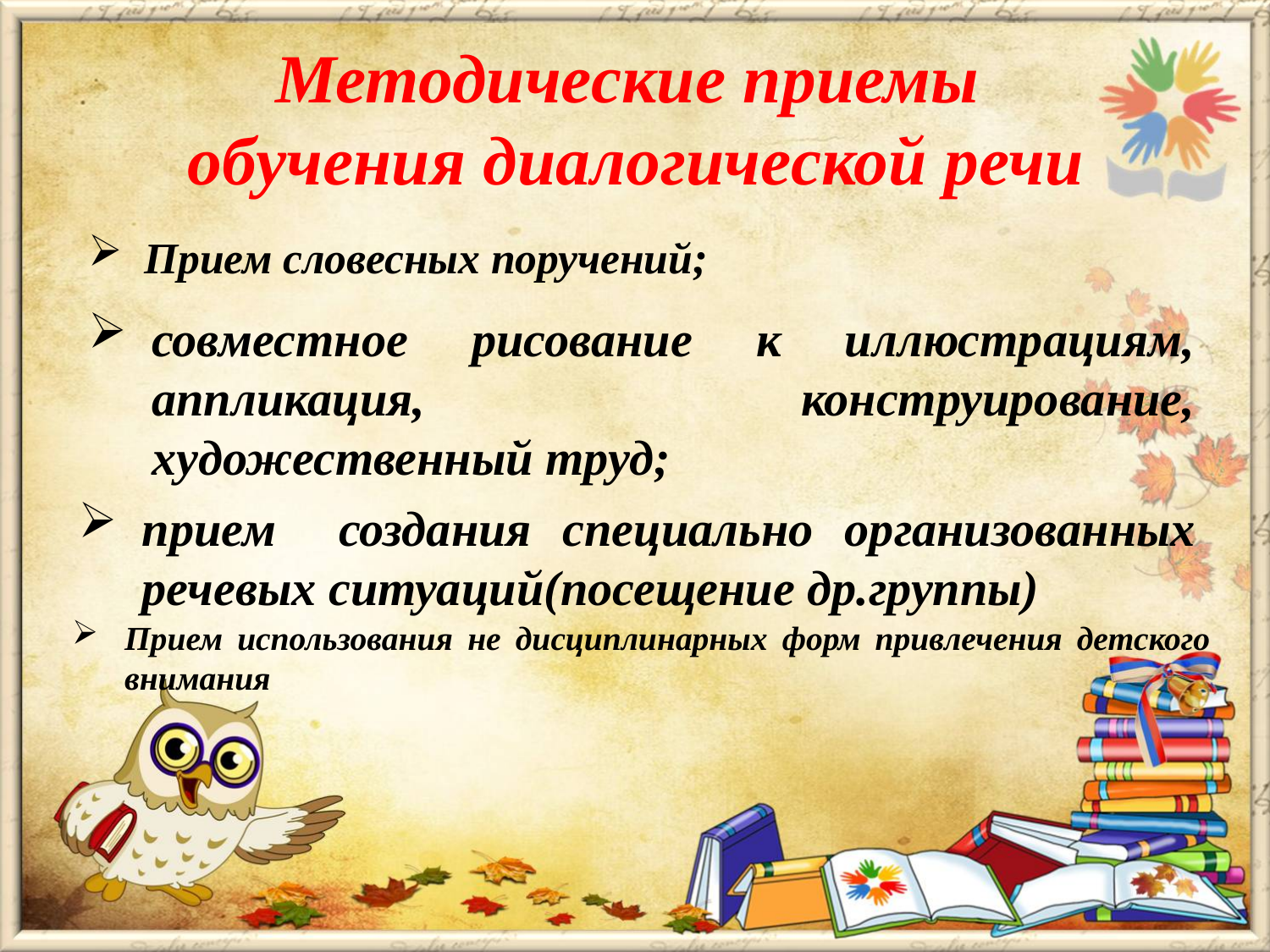

# Методические приемы обучения диалогической речи

Прием словесных поручений;
совместное рисование к иллюстрациям, аппликация, конструирование, художественный труд;
прием  создания специально организованных речевых ситуаций(посещение др.группы)
Прием использования не дисциплинарных форм привлечения детского внимания